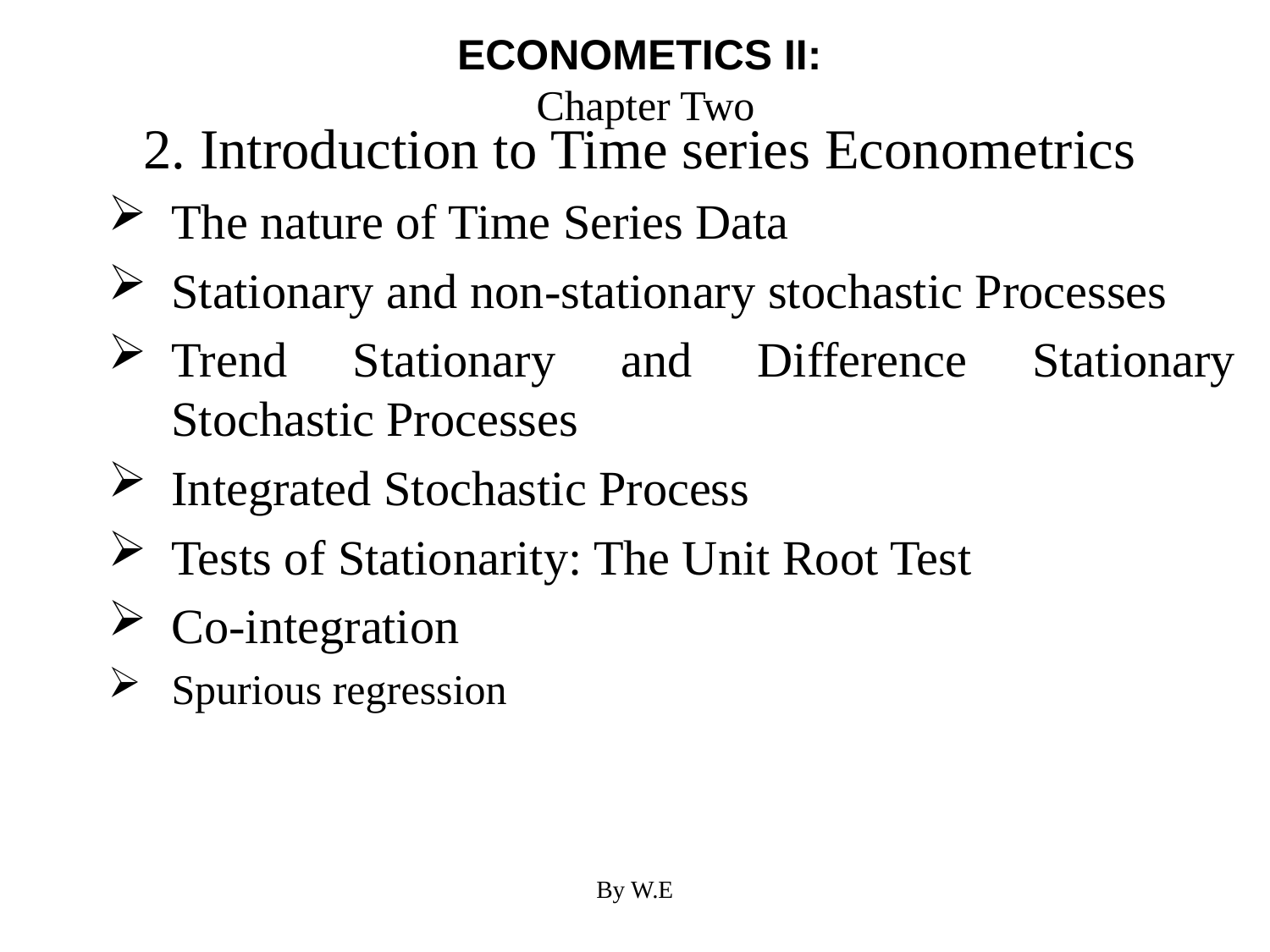

# ECONOMETICS II: Chapter Two
2. Introduction to Time series Econometrics
The nature of Time Series Data
Stationary and non-stationary stochastic Processes
Trend Stationary and Difference Stationary Stochastic Processes
Integrated Stochastic Process
Tests of Stationarity: The Unit Root Test
Co-integration
Spurious regression

By W.E